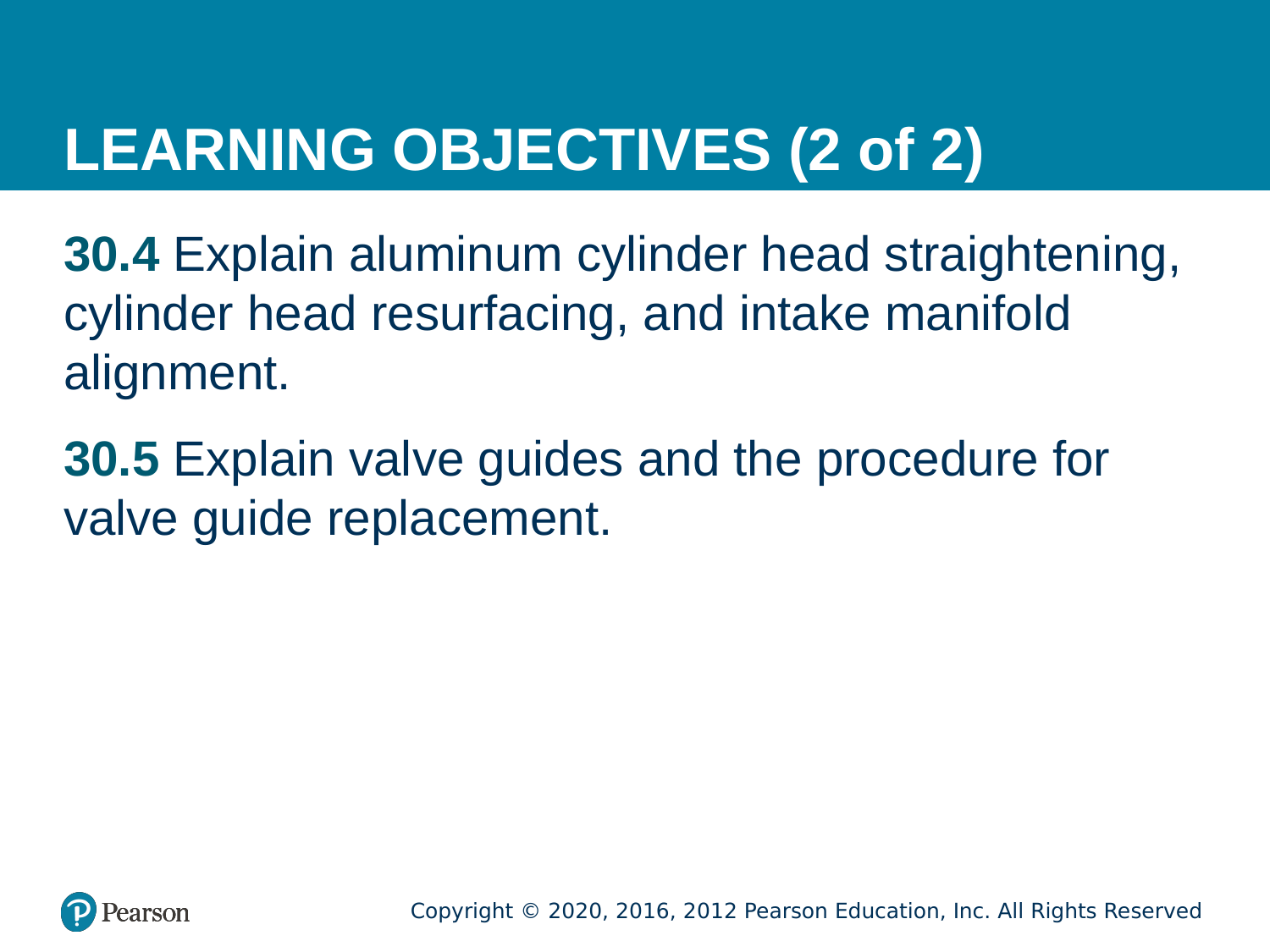

# LEARNING OBJECTIVES (2 of 2)
30.4 Explain aluminum cylinder head straightening, cylinder head resurfacing, and intake manifold alignment.
30.5 Explain valve guides and the procedure for valve guide replacement.